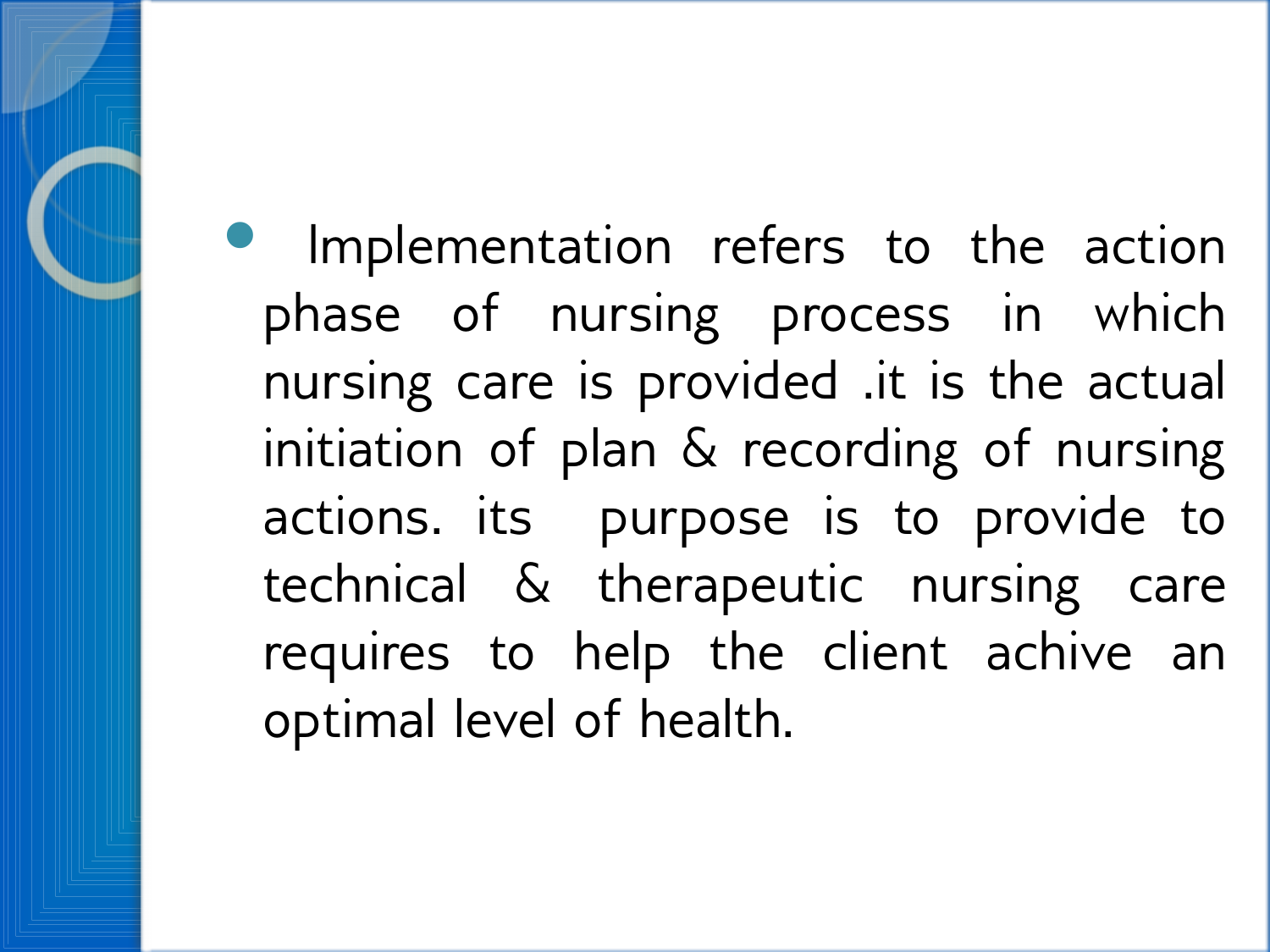

#
 Implementation refers to the action phase of nursing process in which nursing care is provided .it is the actual initiation of plan & recording of nursing actions. its  purpose is to provide to technical & therapeutic nursing care requires to help the client achive an optimal level of health.